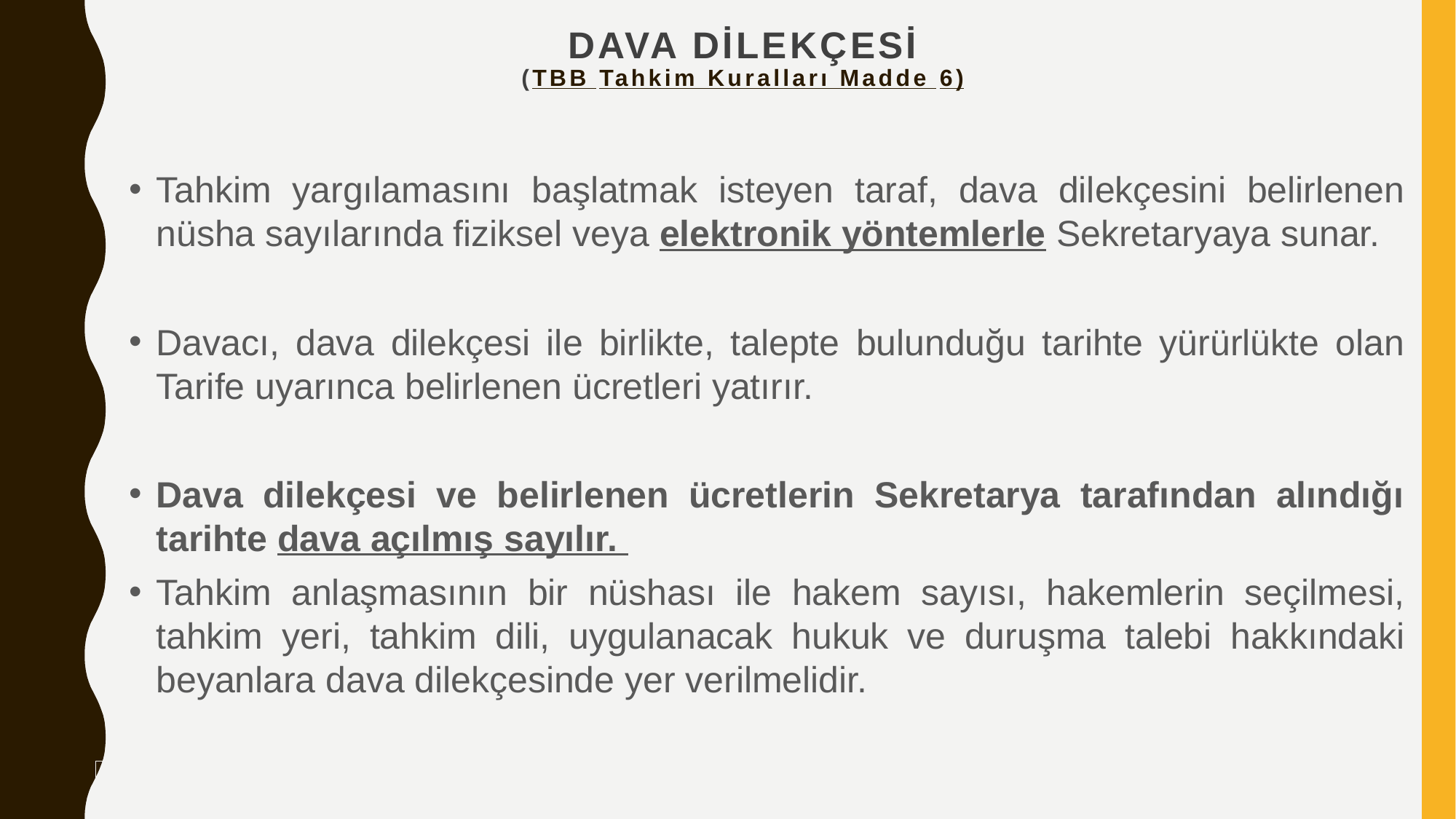

# DAVA DİLEKÇESİ (TBB Tahkim Kuralları Madde 6)
Tahkim yargılamasını başlatmak isteyen taraf, dava dilekçesini belirlenen nüsha sayılarında fiziksel veya elektronik yöntemlerle Sekretaryaya sunar.

Davacı, dava dilekçesi ile birlikte, talepte bulunduğu tarihte yürürlükte olan Tarife uyarınca belirlenen ücretleri yatırır.

Dava dilekçesi ve belirlenen ücretlerin Sekretarya tarafından alındığı tarihte dava açılmış sayılır.
Tahkim anlaşmasının bir nüshası ile hakem sayısı, hakemlerin seçilmesi, tahkim yeri, tahkim dili, uygulanacak hukuk ve duruşma talebi hakkındaki beyanlara dava dilekçesinde yer verilmelidir.